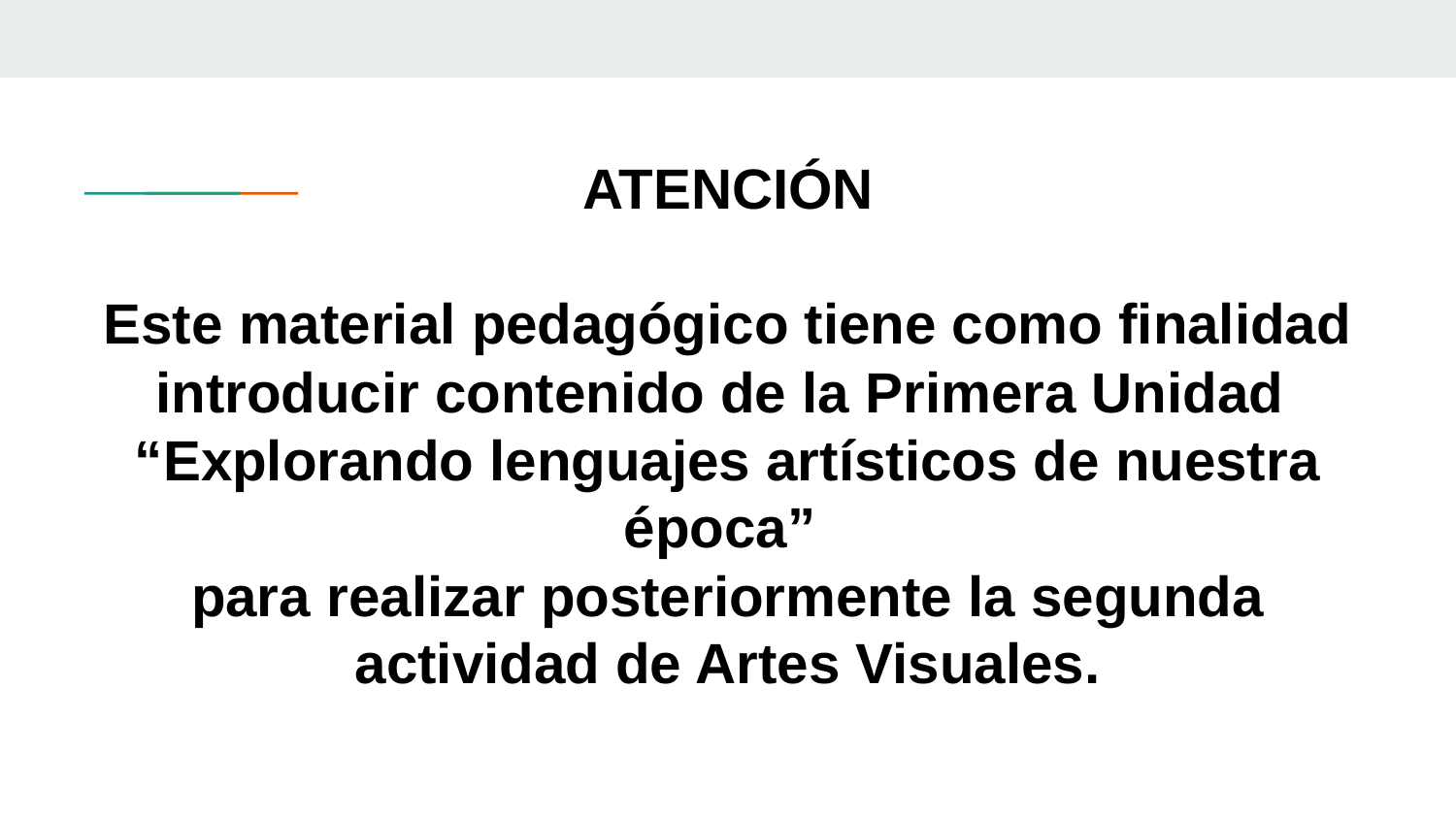

ATENCIÓN

Este material pedagógico tiene como finalidad introducir contenido de la Primera Unidad
“Explorando lenguajes artísticos de nuestra época”
para realizar posteriormente la segunda
actividad de Artes Visuales.